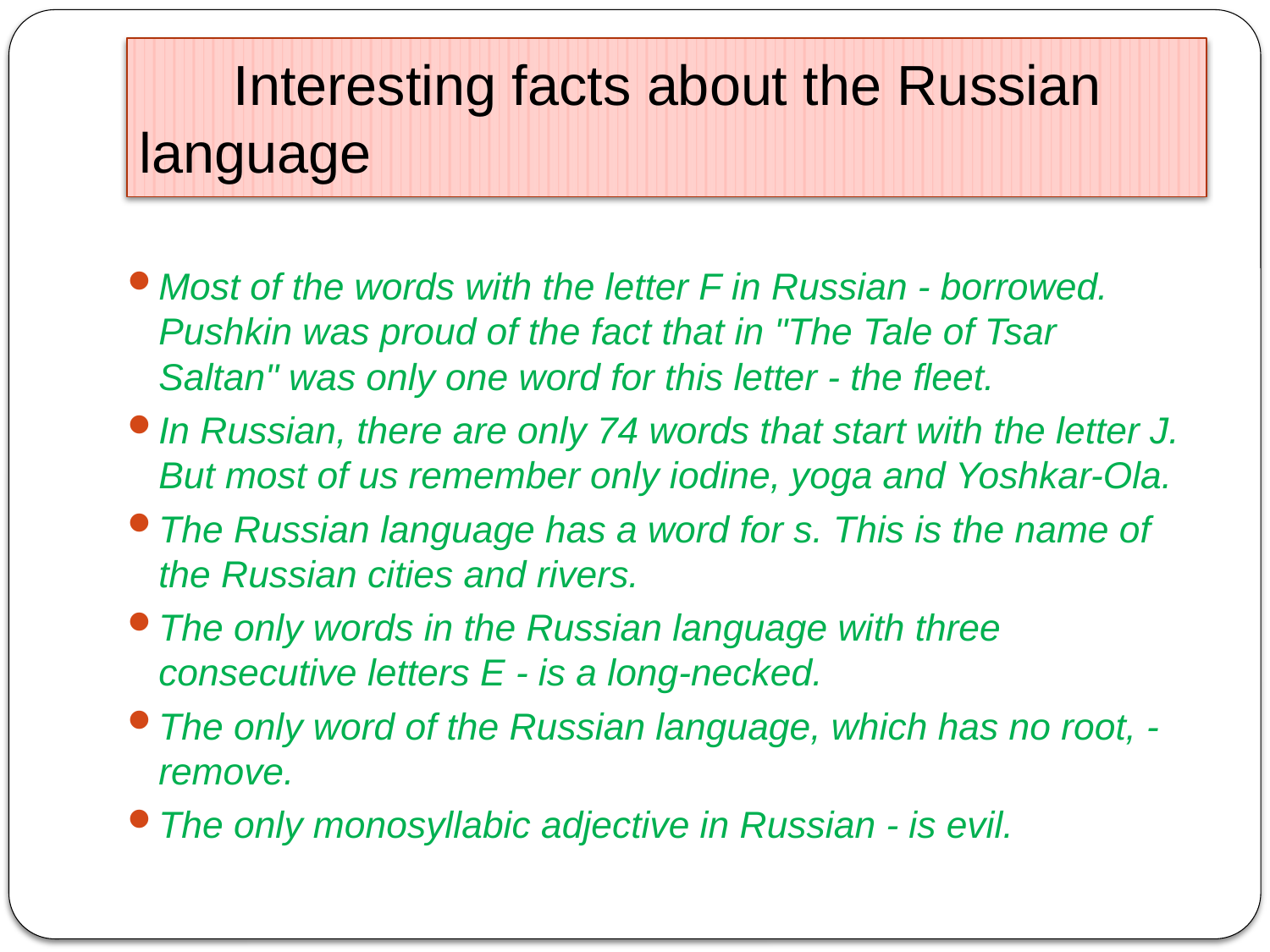

# Interesting facts about the Russian language
Most of the words with the letter F in Russian - borrowed. Pushkin was proud of the fact that in "The Tale of Tsar Saltan" was only one word for this letter - the fleet.
In Russian, there are only 74 words that start with the letter J. But most of us remember only iodine, yoga and Yoshkar-Ola.
The Russian language has a word for s. This is the name of the Russian cities and rivers.
The only words in the Russian language with three consecutive letters E - is a long-necked.
The only word of the Russian language, which has no root, - remove.
The only monosyllabic adjective in Russian - is evil.